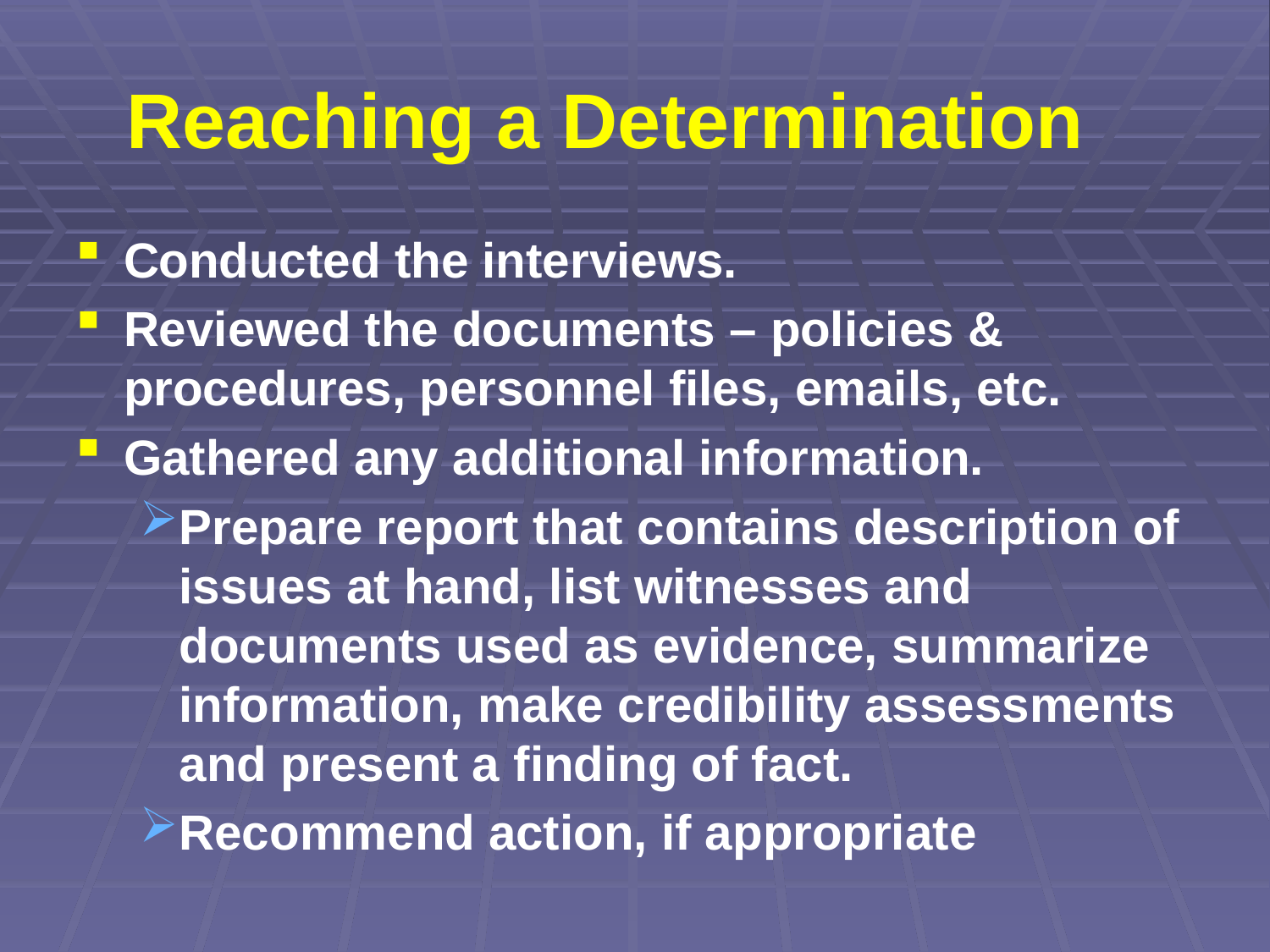

# Reaching a Determination
Conducted the interviews.
Reviewed the documents – policies & procedures, personnel files, emails, etc.
Gathered any additional information.
Prepare report that contains description of issues at hand, list witnesses and documents used as evidence, summarize information, make credibility assessments and present a finding of fact.
Recommend action, if appropriate